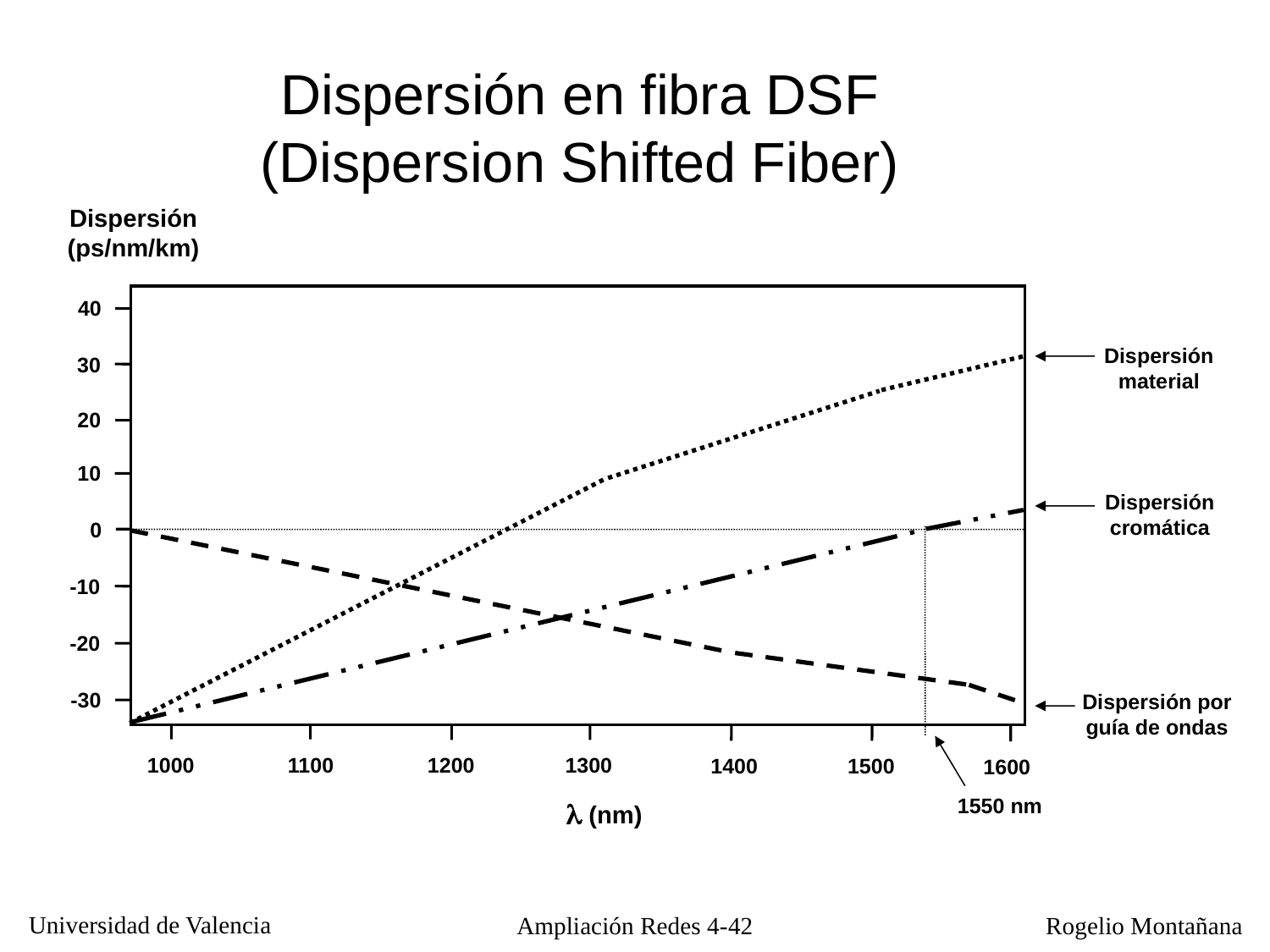

Dispersión en fibra DSF (Dispersion Shifted Fiber)
Dispersión
(ps/nm/km)

40

Dispersión material
30

20

10

Dispersión cromática

0

-10

-20

-30
Dispersión por guía de ondas

1000
1100
1200
1300
1400
1500
1600
1550 nm
λ (nm)
Ampliación Redes 4-42